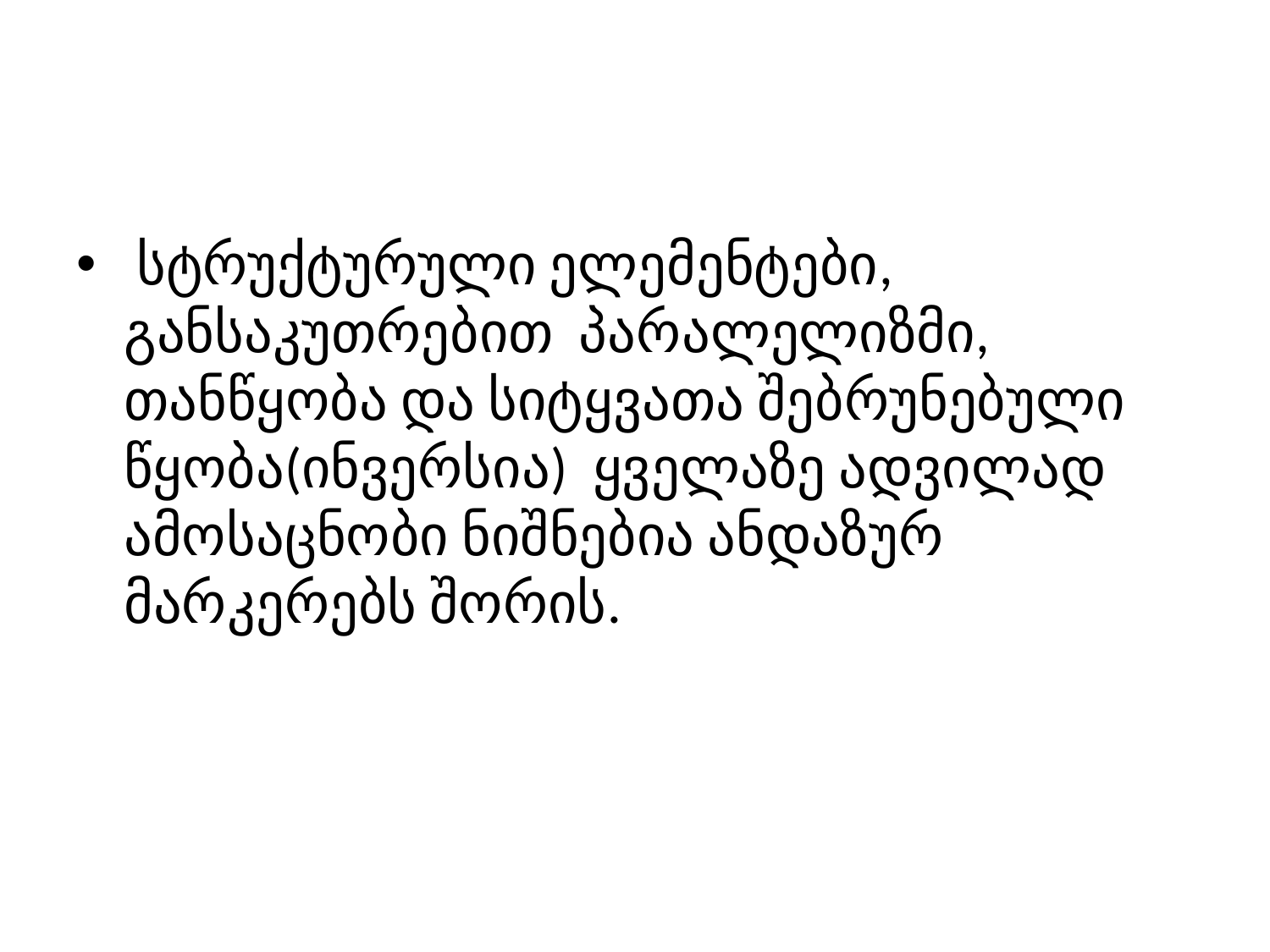

#
 სტრუქტურული ელემენტები, განსაკუთრებით  პარალელიზმი, თანწყობა და სიტყვათა შებრუნებული წყობა(ინვერსია)  ყველაზე ადვილად ამოსაცნობი ნიშნებია ანდაზურ მარკერებს შორის.